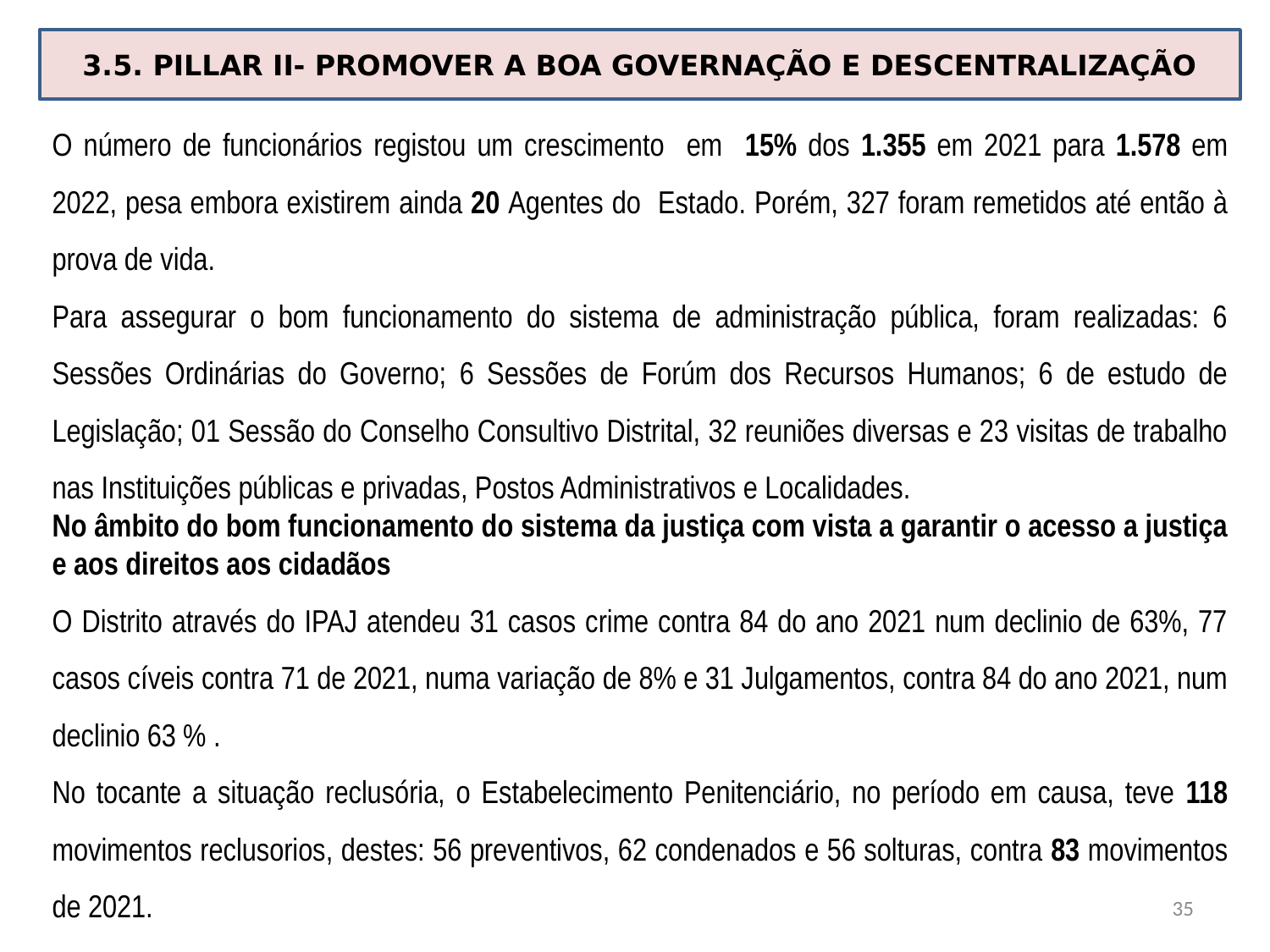

3.5. PILLAR II- PROMOVER A BOA GOVERNAÇÃO E DESCENTRALIZAÇÃO
O número de funcionários registou um crescimento  em  15% dos 1.355 em 2021 para 1.578 em 2022, pesa embora existirem ainda 20 Agentes do  Estado. Porém, 327 foram remetidos até então à prova de vida.
Para assegurar o bom funcionamento do sistema de administração pública, foram realizadas: 6 Sessões Ordinárias do Governo; 6 Sessões de Forúm dos Recursos Humanos; 6 de estudo de Legislação; 01 Sessão do Conselho Consultivo Distrital, 32 reuniões diversas e 23 visitas de trabalho nas Instituições públicas e privadas, Postos Administrativos e Localidades.
No âmbito do bom funcionamento do sistema da justiça com vista a garantir o acesso a justiça e aos direitos aos cidadãos
O Distrito através do IPAJ atendeu 31 casos crime contra 84 do ano 2021 num declinio de 63%, 77 casos cíveis contra 71 de 2021, numa variação de 8% e 31 Julgamentos, contra 84 do ano 2021, num declinio 63 % .
No tocante a situação reclusória, o Estabelecimento Penitenciário, no período em causa, teve 118 movimentos reclusorios, destes: 56 preventivos, 62 condenados e 56 solturas, contra 83 movimentos de 2021.
35